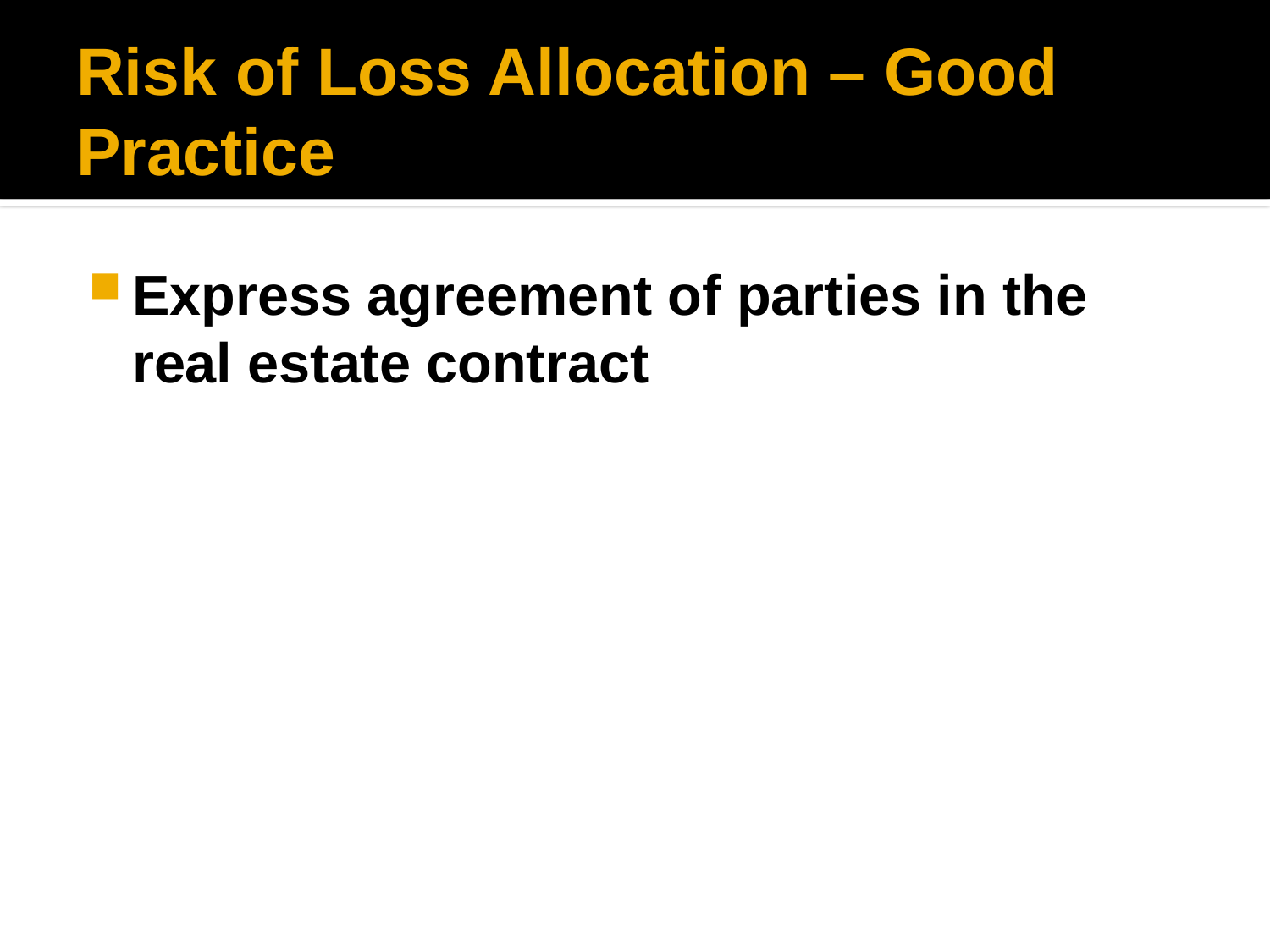

# Risk of Loss Allocation – Good Practice
Express agreement of parties in the real estate contract